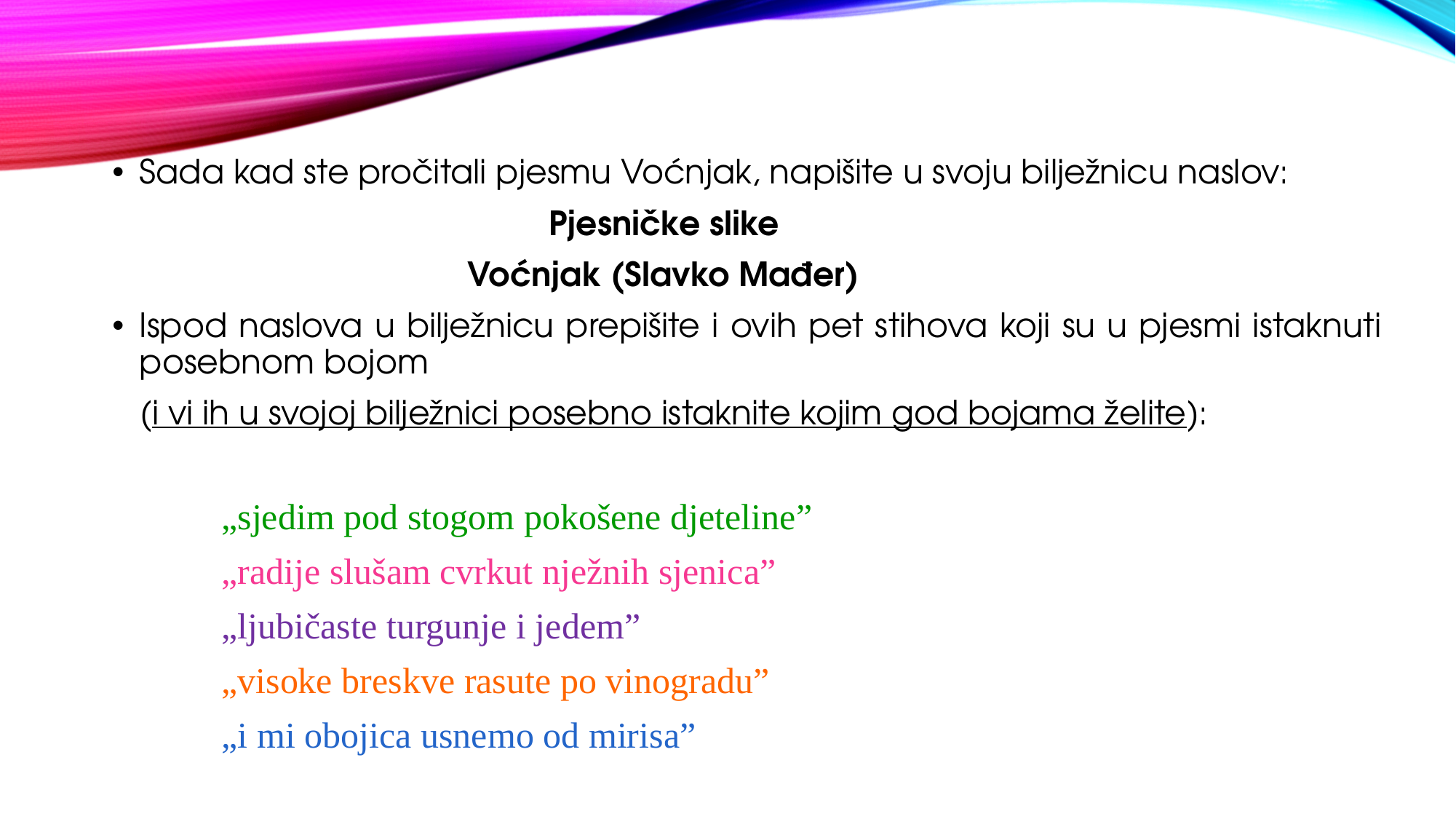

Sada kad ste pročitali pjesmu Voćnjak, napišite u svoju bilježnicu naslov:
				Pjesničke slike
			   Voćnjak (Slavko Mađer)
Ispod naslova u bilježnicu prepišite i ovih pet stihova koji su u pjesmi istaknuti posebnom bojom
   (i vi ih u svojoj bilježnici posebno istaknite kojim god bojama želite):

	„sjedim pod stogom pokošene djeteline”
	„radije slušam cvrkut nježnih sjenica”
	„ljubičaste turgunje i jedem”
	„visoke breskve rasute po vinogradu”
	„i mi obojica usnemo od mirisa”